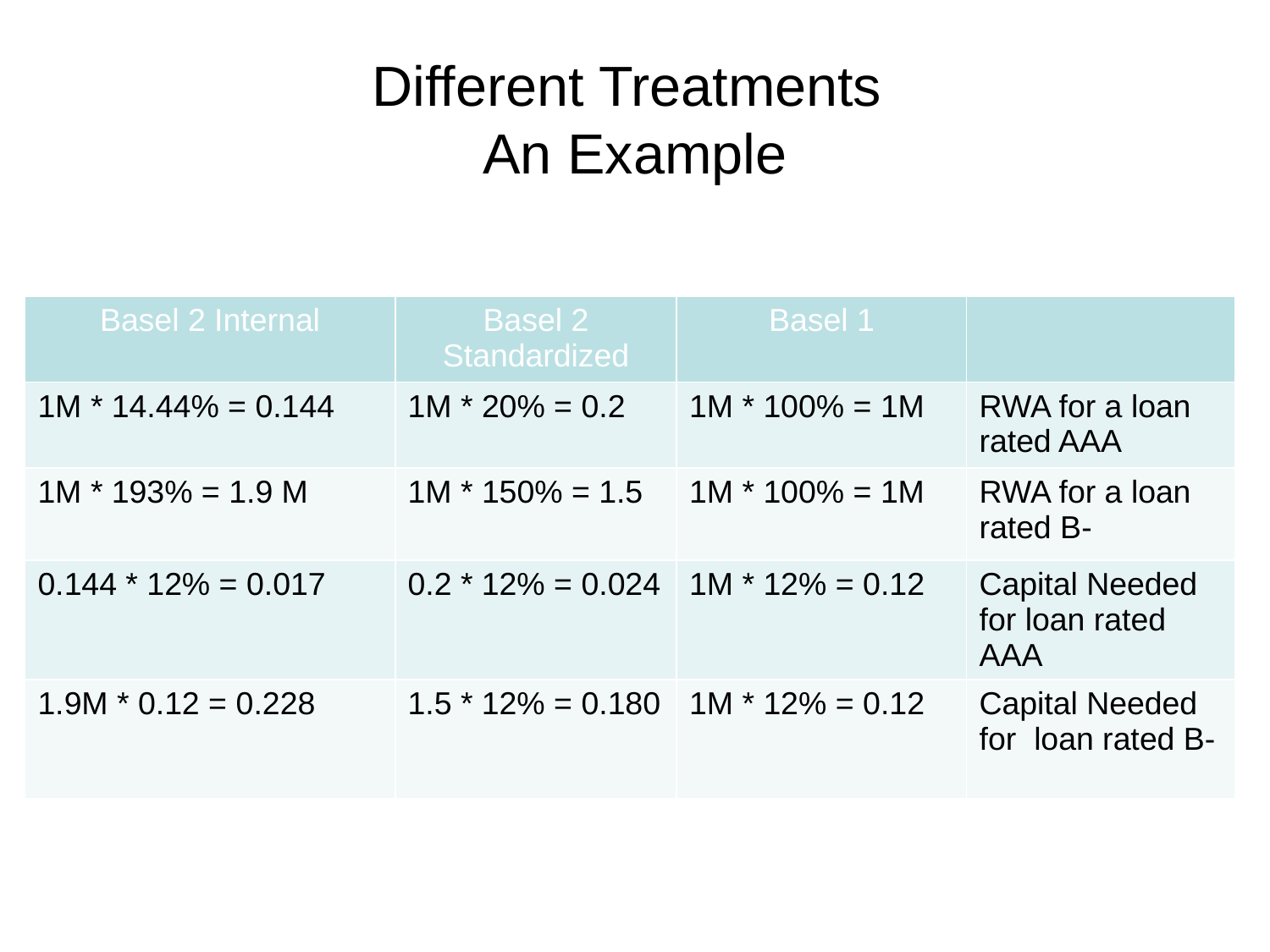

# Different Treatments An Example
| Basel 2 Internal | Basel 2 Standardized | Basel 1 |  |
| --- | --- | --- | --- |
| 1M \* 14.44% = 0.144 | 1M \* 20% = 0.2 | 1M \* 100% = 1M | RWA for a loan rated AAA |
| 1M \* 193% = 1.9 M | 1M \* 150% = 1.5 | 1M \* 100% = 1M | RWA for a loan rated B- |
| 0.144 \* 12% = 0.017 | 0.2 \* 12% = 0.024 | 1M \* 12% = 0.12 | Capital Needed for loan rated AAA |
| 1.9M \* 0.12 = 0.228 | 1.5 \* 12% = 0.180 | 1M \* 12% = 0.12 | Capital Needed for loan rated B- |